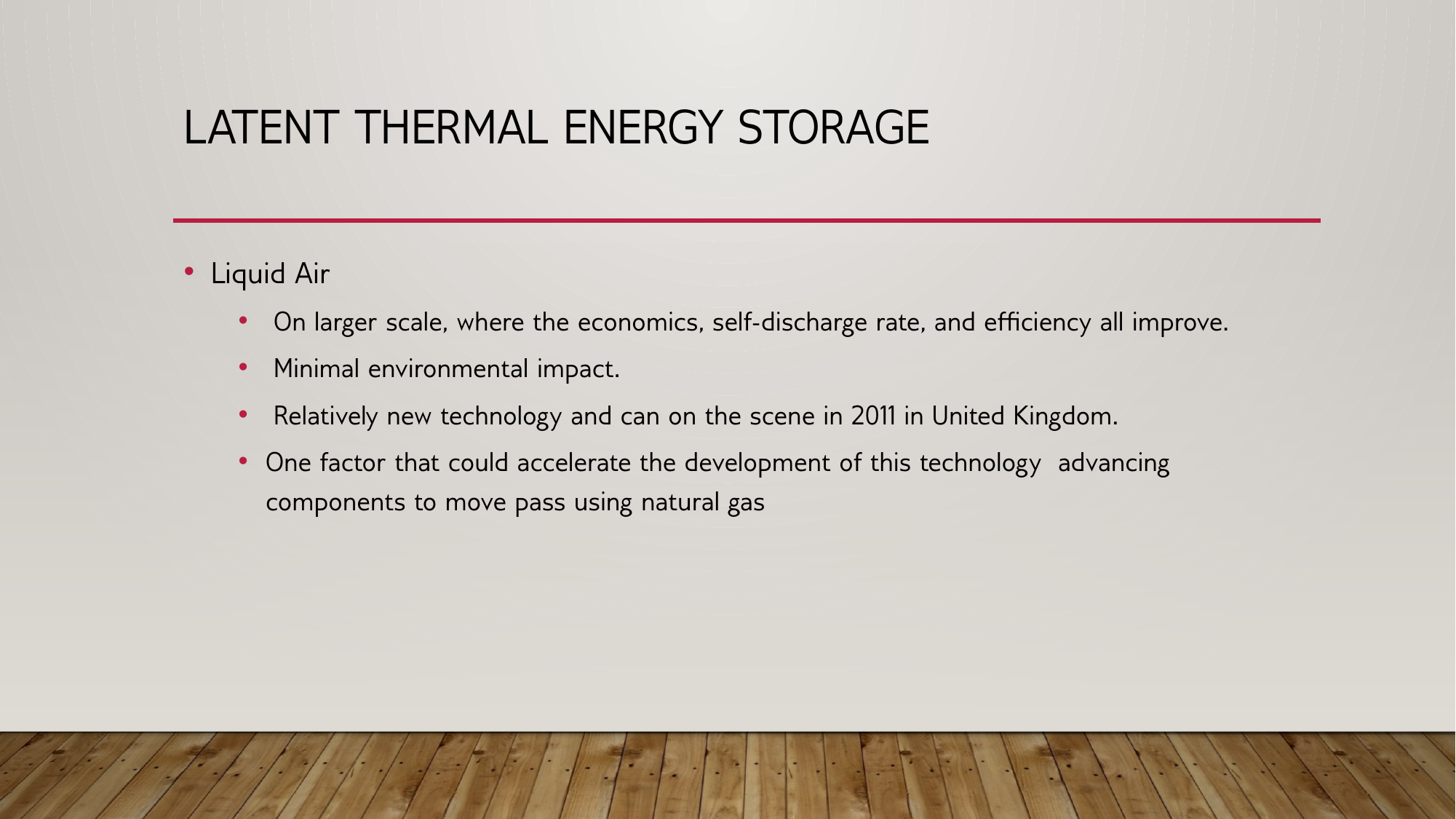

# Latent Thermal Energy Storage
Liquid Air
 On larger scale, where the economics, self-discharge rate, and efficiency all improve.
 Minimal environmental impact.
 Relatively new technology and can on the scene in 2011 in United Kingdom.
One factor that could accelerate the development of this technology  advancing components to move pass using natural gas